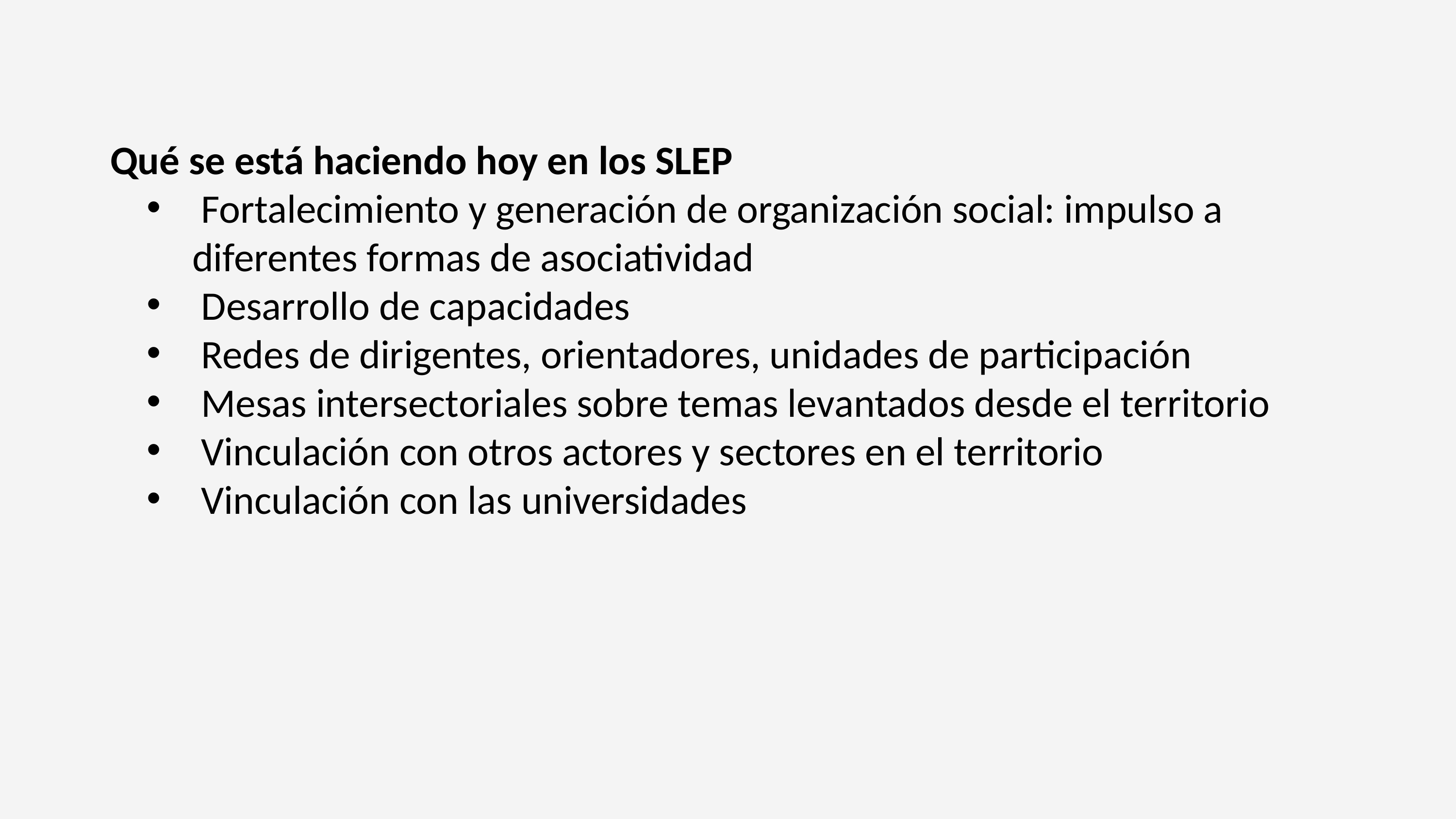

Qué se está haciendo hoy en los SLEP
 Fortalecimiento y generación de organización social: impulso a diferentes formas de asociatividad
 Desarrollo de capacidades
 Redes de dirigentes, orientadores, unidades de participación
 Mesas intersectoriales sobre temas levantados desde el territorio
 Vinculación con otros actores y sectores en el territorio
 Vinculación con las universidades